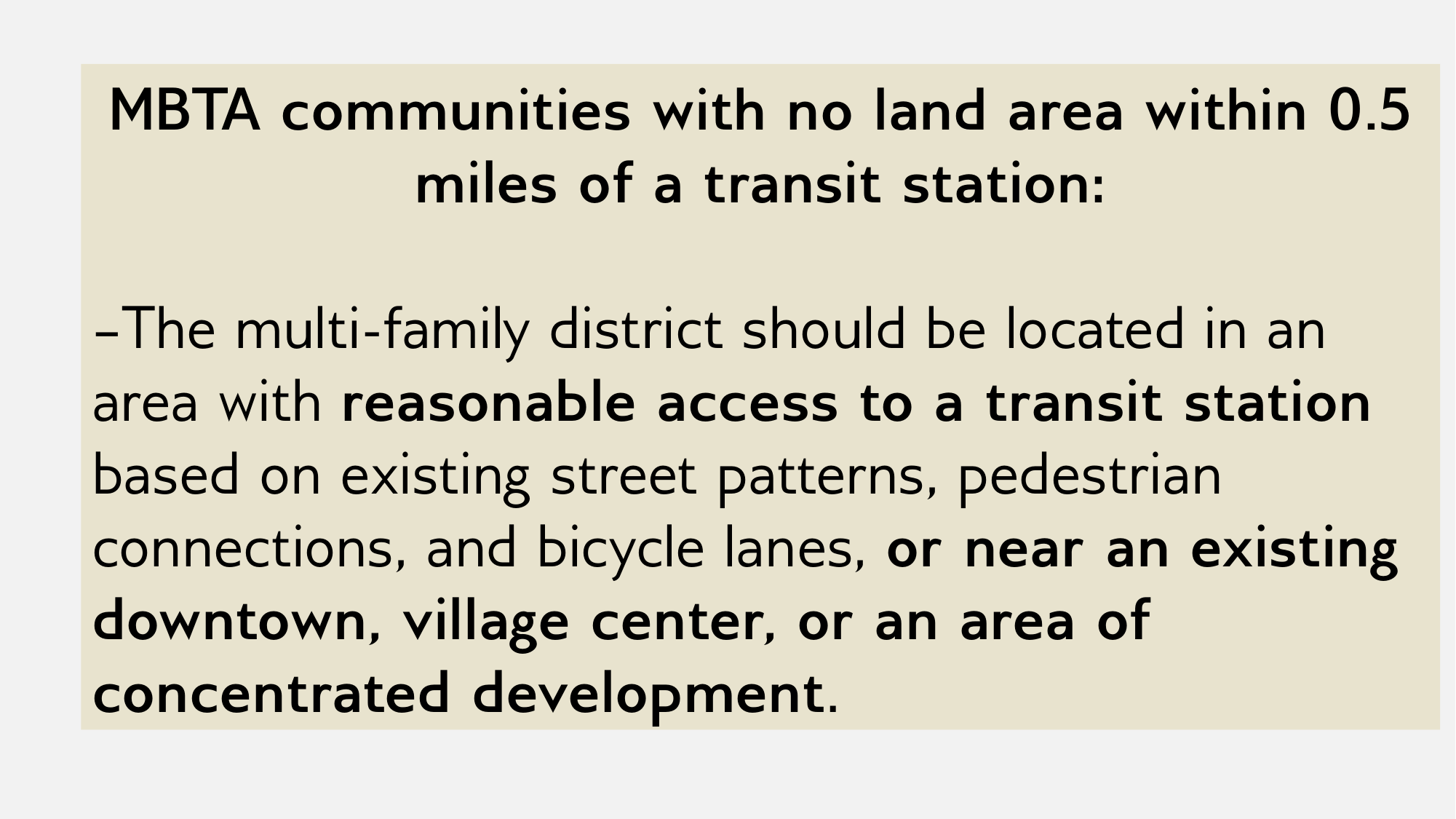

MBTA communities with no land area within 0.5 miles of a transit station:

–The multi-family district should be located in an area with reasonable access to a transit station based on existing street patterns, pedestrian connections, and bicycle lanes, or near an existing downtown, village center, or an area of concentrated development.